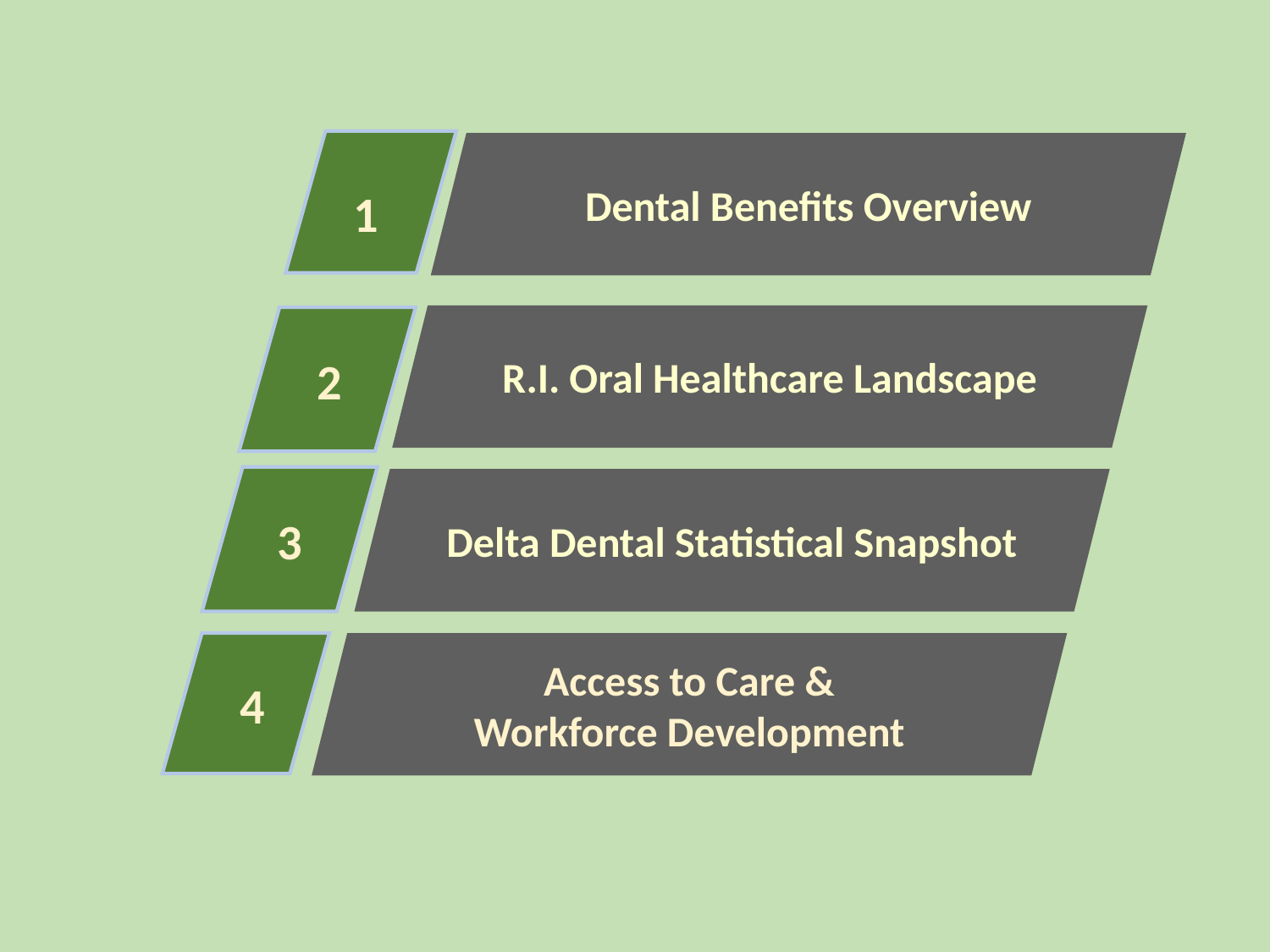

1
Dental Benefits Overview
R.I. Oral Healthcare Landscape

2

3
Delta Dental Statistical Snapshot

Access to Care &
Workforce Development
4